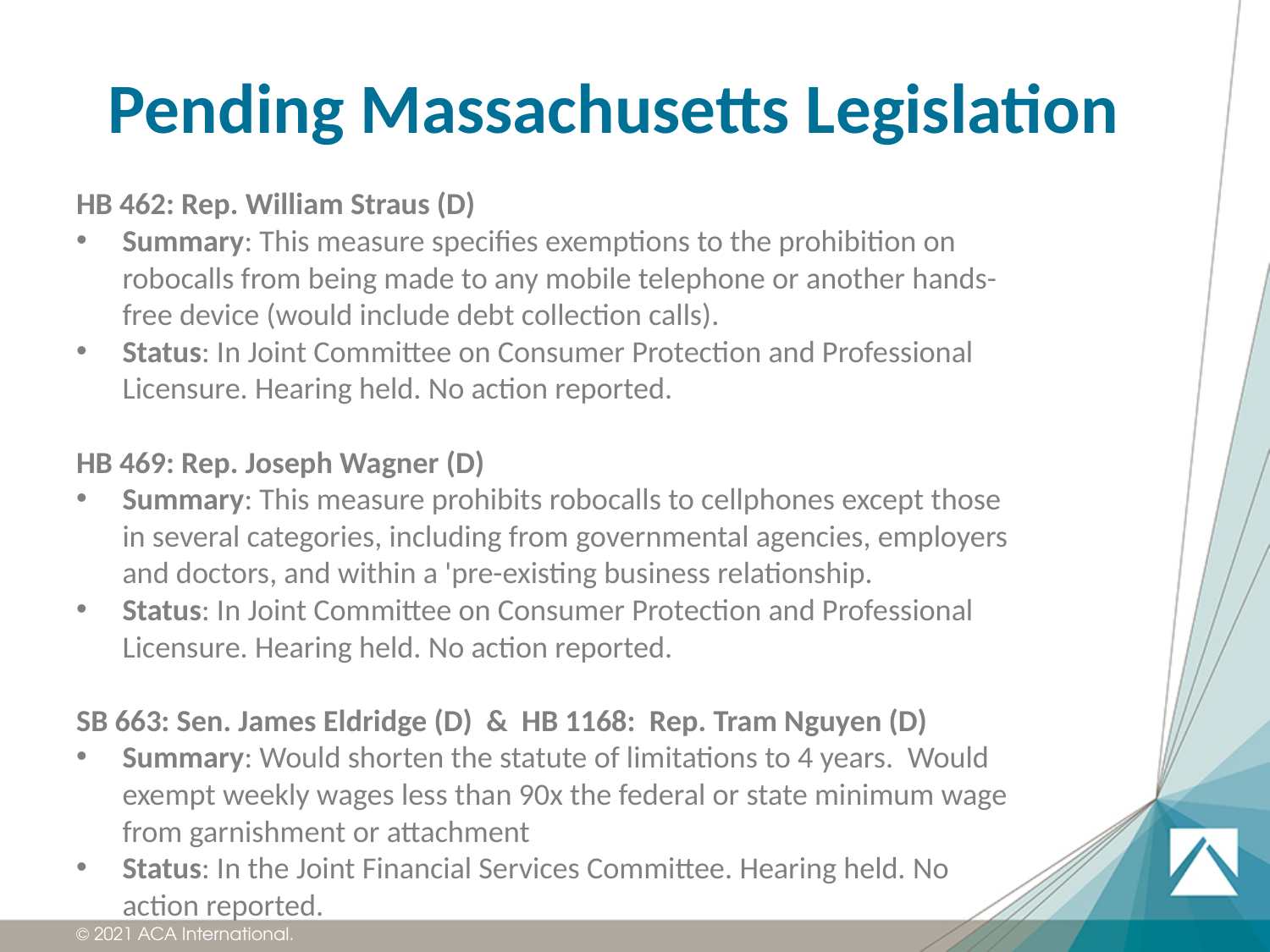

# Pending Massachusetts Legislation
HB 462: Rep. William Straus (D)
Summary: This measure specifies exemptions to the prohibition on robocalls from being made to any mobile telephone or another hands-free device (would include debt collection calls).
Status: In Joint Committee on Consumer Protection and Professional Licensure. Hearing held. No action reported.

HB 469: Rep. Joseph Wagner (D)
Summary: This measure prohibits robocalls to cellphones except those in several categories, including from governmental agencies, employers and doctors, and within a 'pre-existing business relationship.
Status: In Joint Committee on Consumer Protection and Professional Licensure. Hearing held. No action reported.

SB 663: Sen. James Eldridge (D)  &  HB 1168:  Rep. Tram Nguyen (D)
Summary: Would shorten the statute of limitations to 4 years.  Would exempt weekly wages less than 90x the federal or state minimum wage from garnishment or attachment
Status: In the Joint Financial Services Committee. Hearing held. No action reported.

© 2021 ACA International.